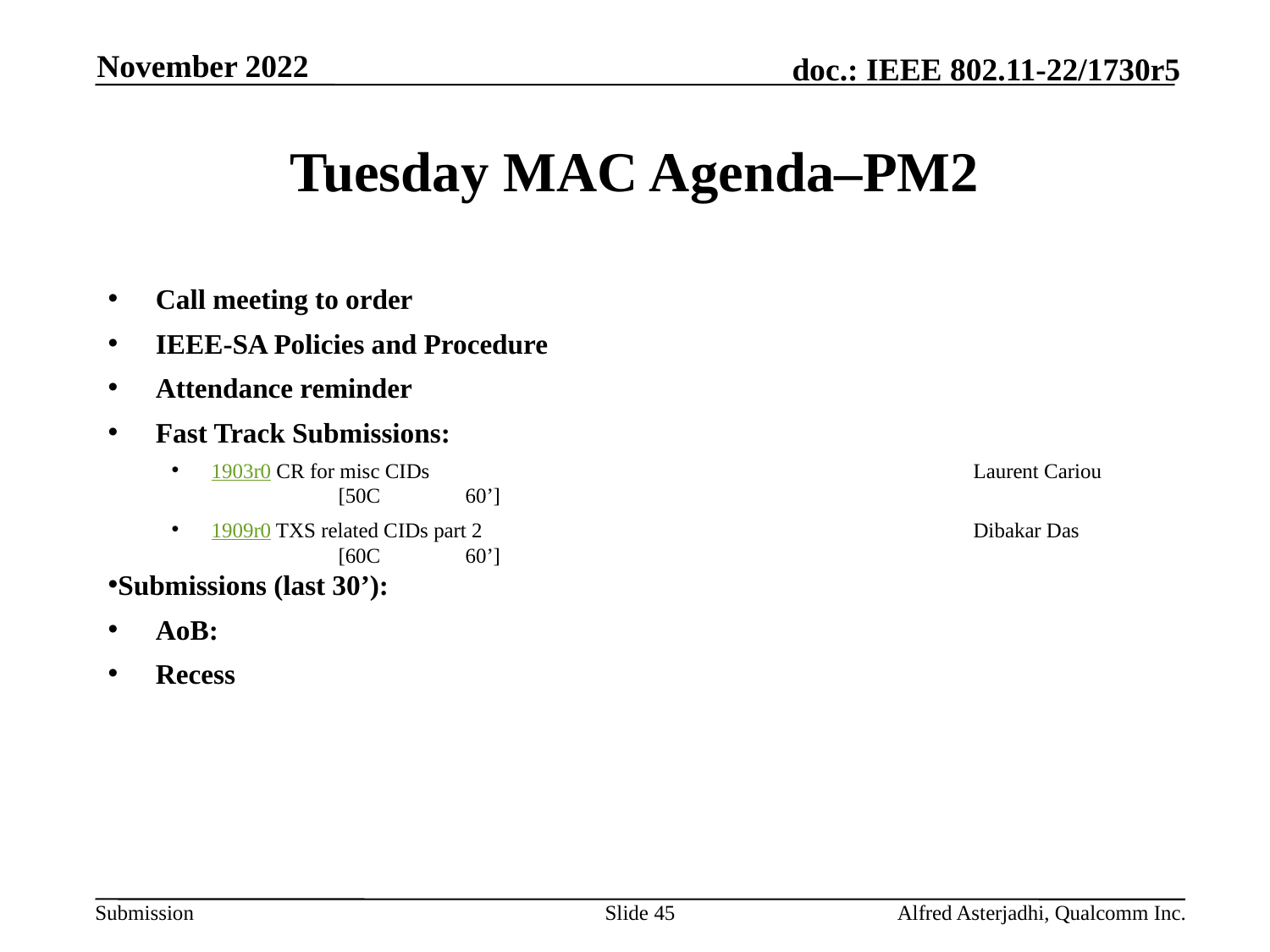

November 2022
# Tuesday MAC Agenda–PM2
Call meeting to order
IEEE-SA Policies and Procedure
Attendance reminder
Fast Track Submissions:
1903r0 CR for misc CIDs 					Laurent Cariou 	[50C	60’]
1909r0 TXS related CIDs part 2 				Dibakar Das 		[60C	60’]
Submissions (last 30’):
AoB:
Recess
Slide 45
Alfred Asterjadhi, Qualcomm Inc.